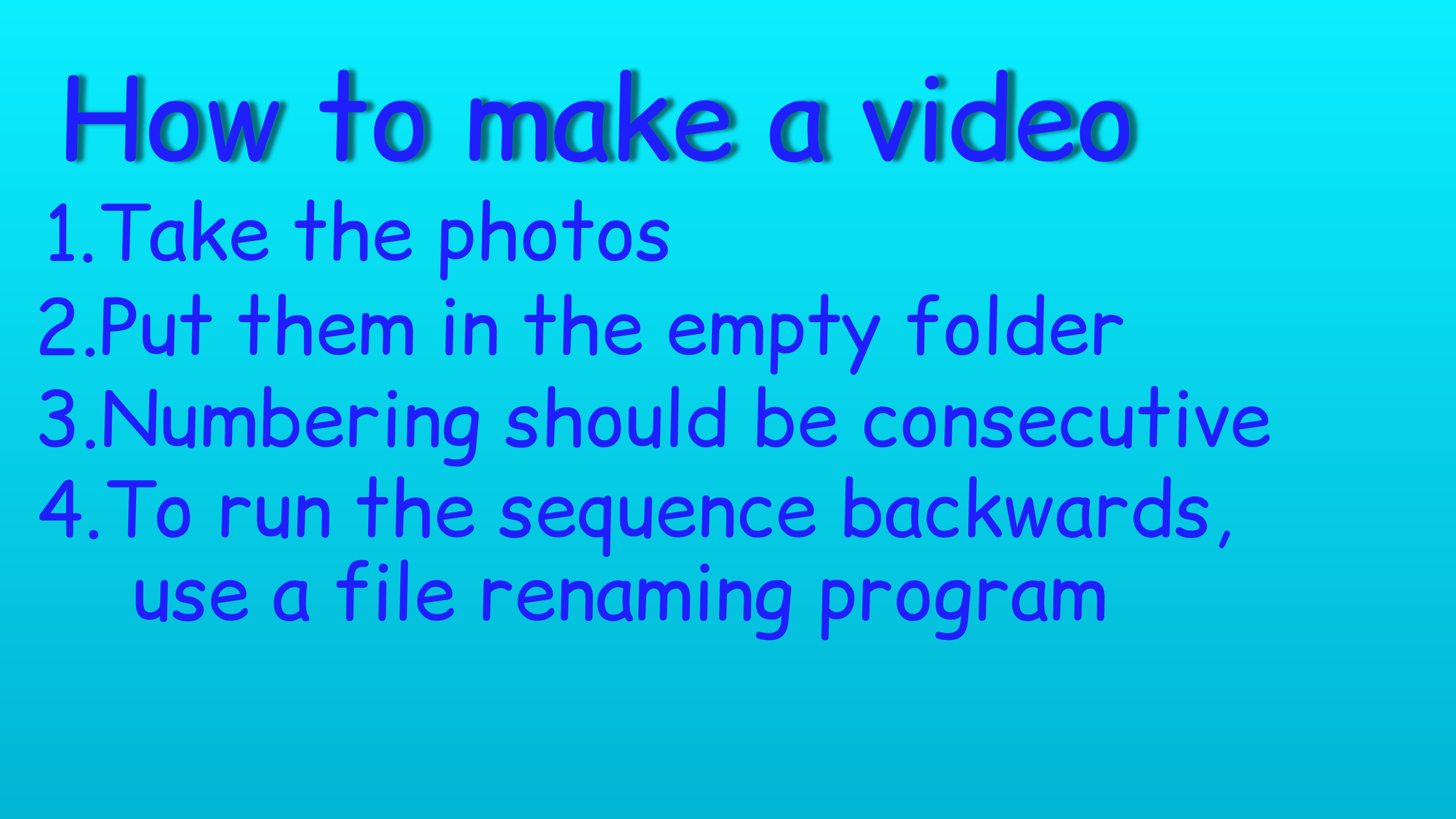

How to make a video
1.Take the photos
2.Put them in the empty folder
3.Numbering should be consecutive
4.To run the sequence backwards,
use a file renaming program